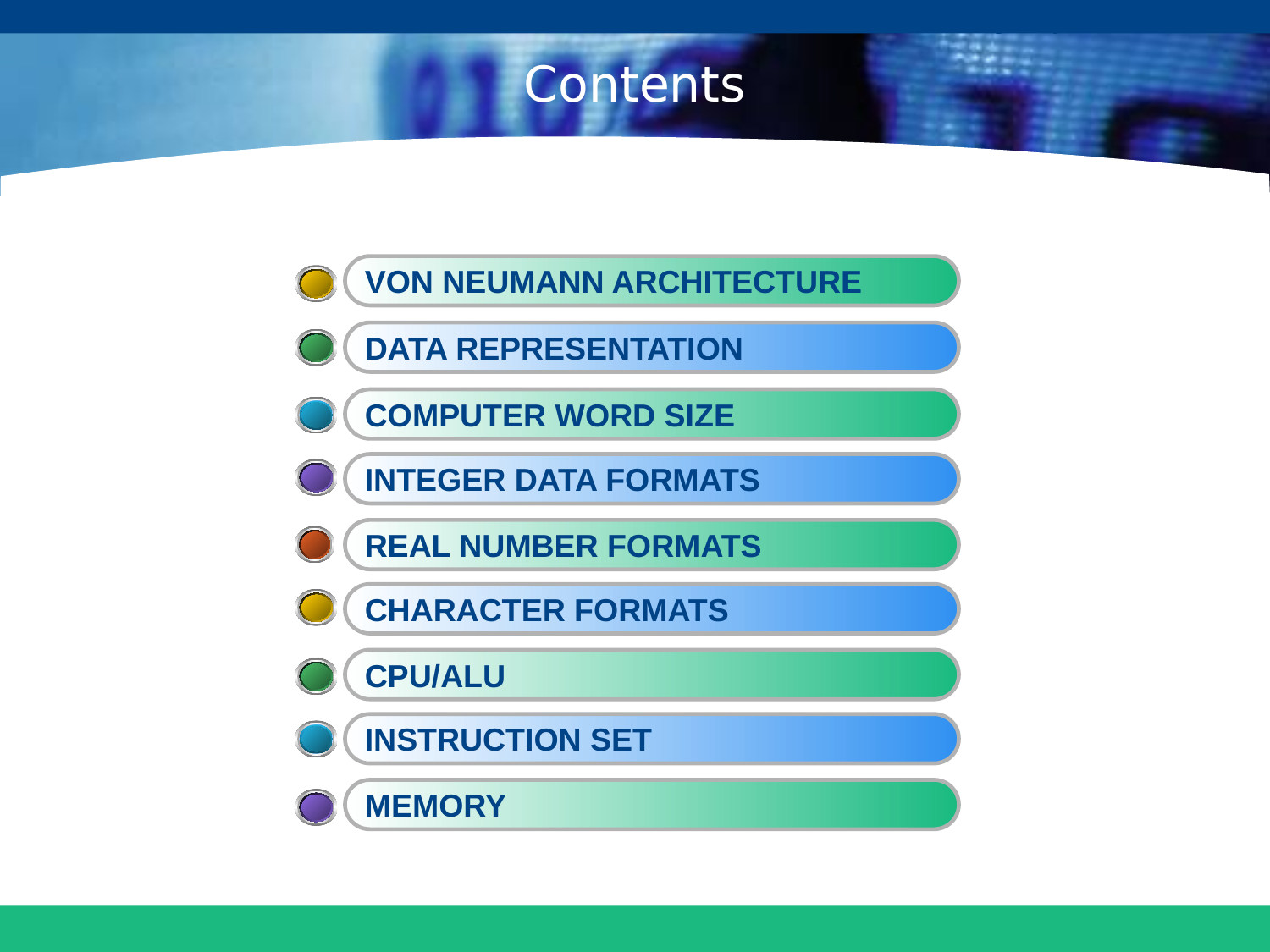

www.themegallery.com
# Contents

VON NEUMANN ARCHITECTURE

DATA REPRESENTATION

COMPUTER WORD SIZE

INTEGER DATA FORMATS

REAL NUMBER FORMATS

CHARACTER FORMATS

CPU/ALU

INSTRUCTION SET

MEMORY